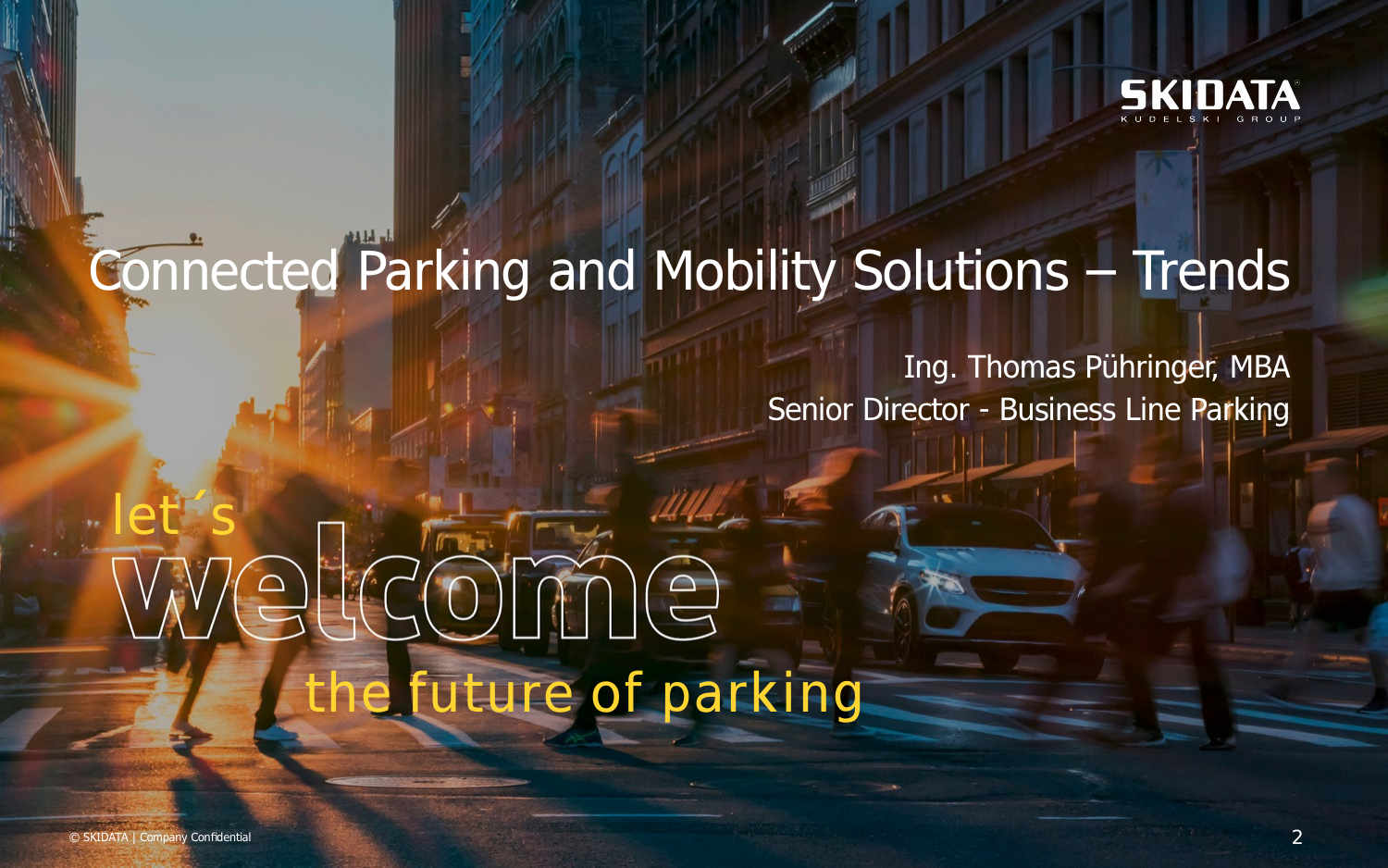

# Connected Parking and Mobility Solutions – Trends
Ing. Thomas Pühringer, MBA
Senior Director - Business Line Parking
               the future of parking